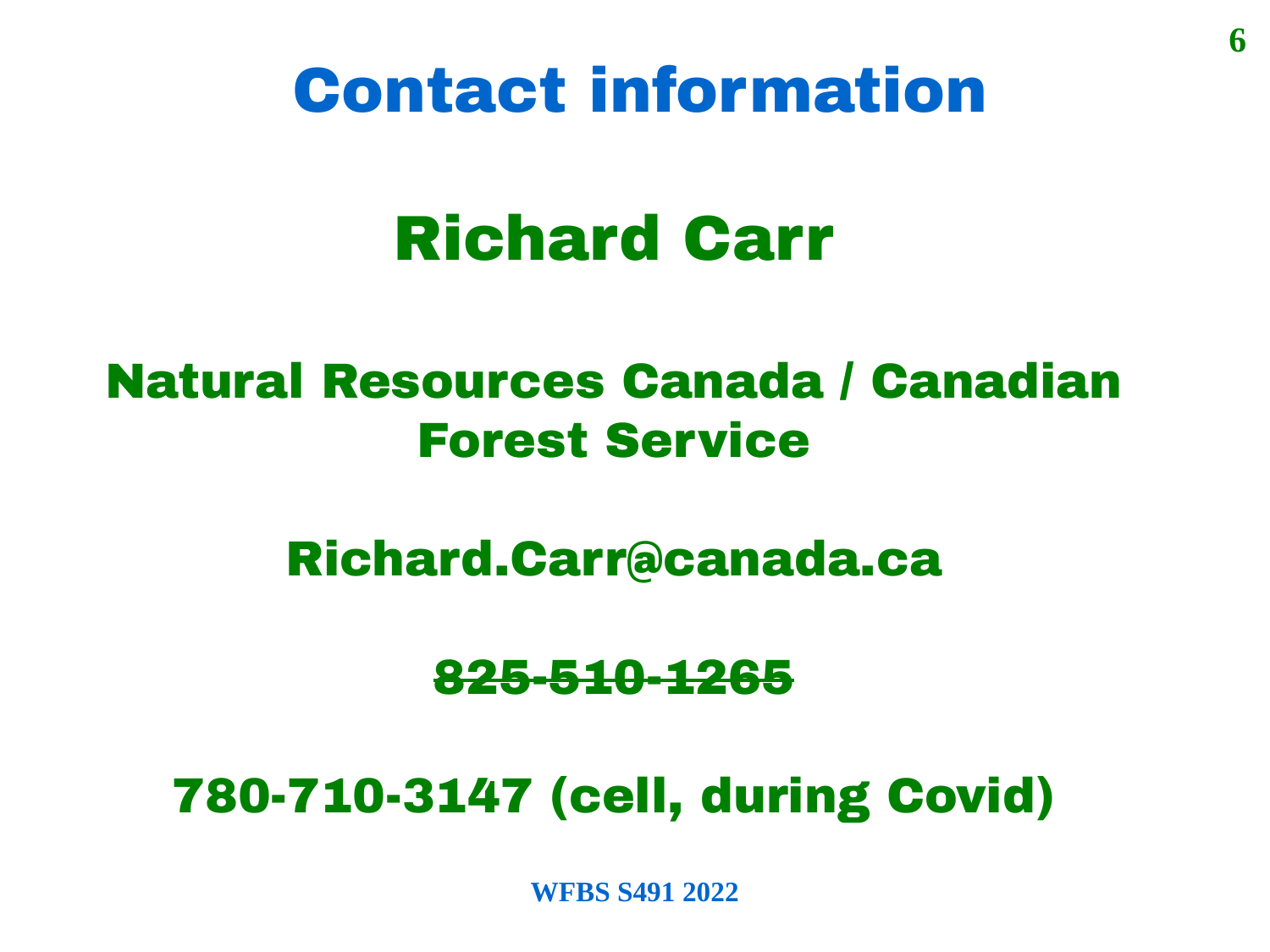

6
Contact information
Richard Carr

Natural Resources Canada / Canadian Forest Service

Richard.Carr@canada.ca

825-510-1265

780-710-3147 (cell, during Covid)

WFBS S491 2022